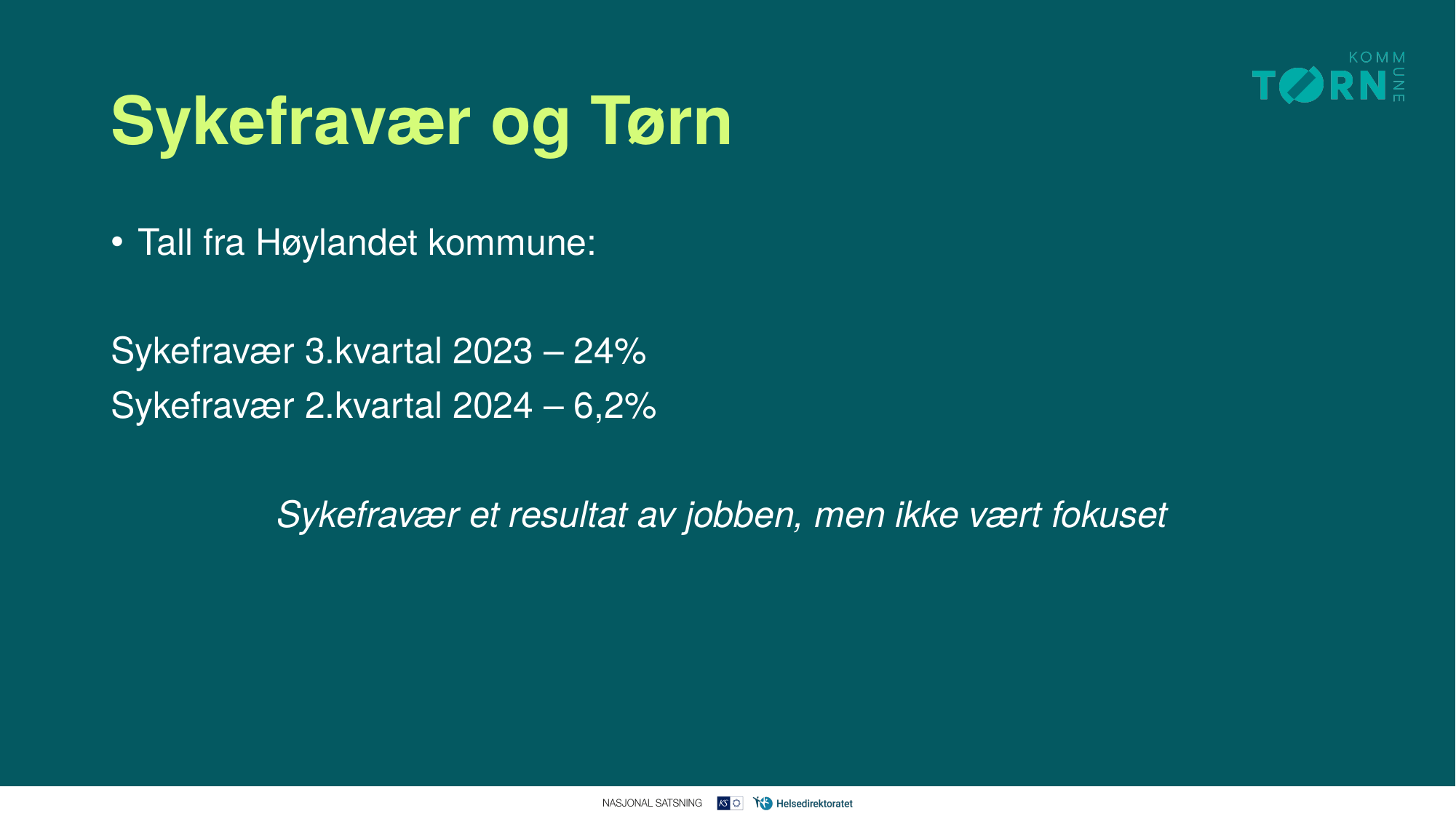

# Sykefravær og Tørn
Tall fra Høylandet kommune:

Sykefravær 3.kvartal 2023 – 24%
Sykefravær 2.kvartal 2024 – 6,2%

Sykefravær et resultat av jobben, men ikke vært fokuset